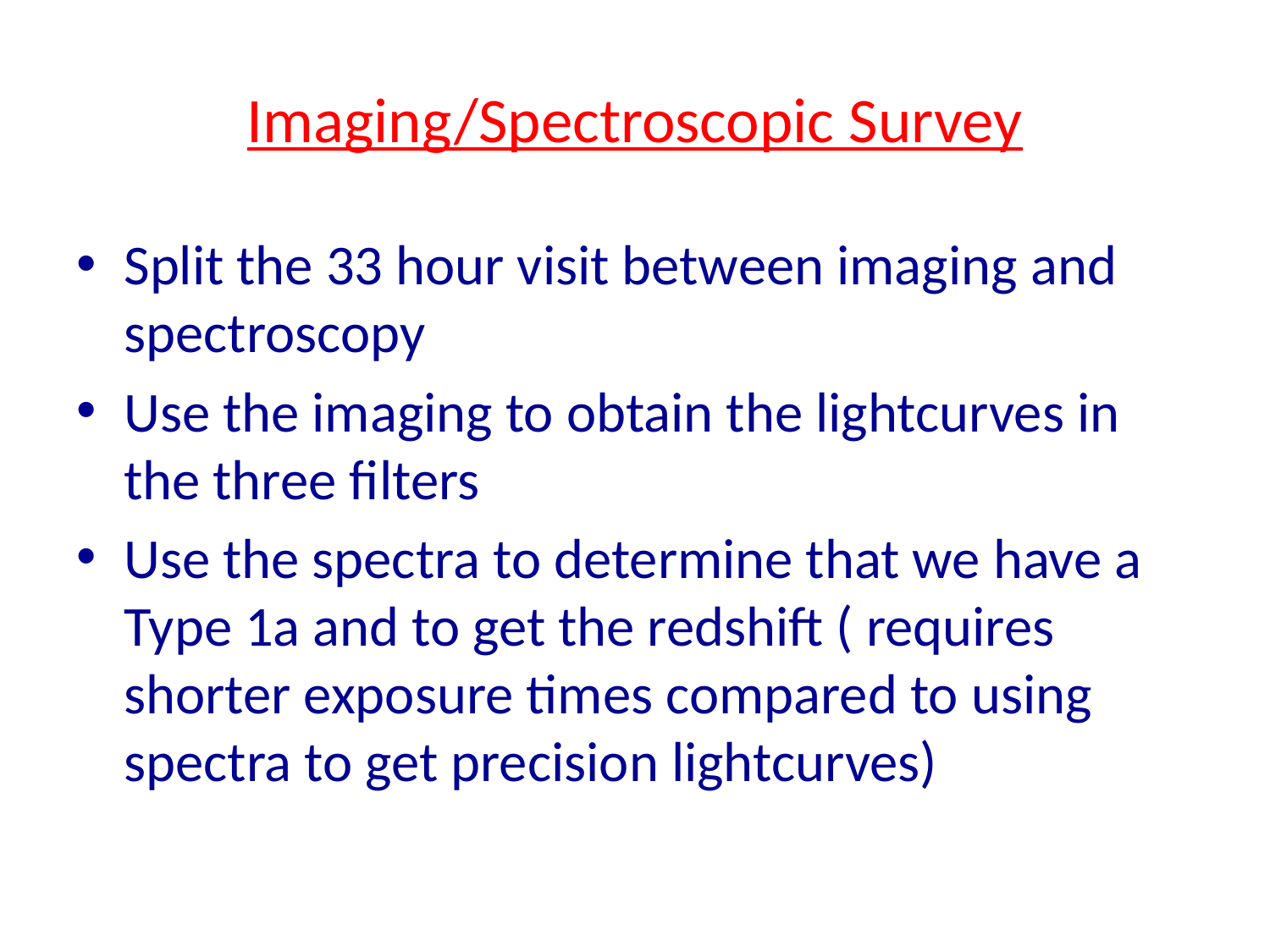

# Imaging/Spectroscopic Survey
Split the 33 hour visit between imaging and spectroscopy
Use the imaging to obtain the lightcurves in the three filters
Use the spectra to determine that we have a Type 1a and to get the redshift ( requires shorter exposure times compared to using spectra to get precision lightcurves)